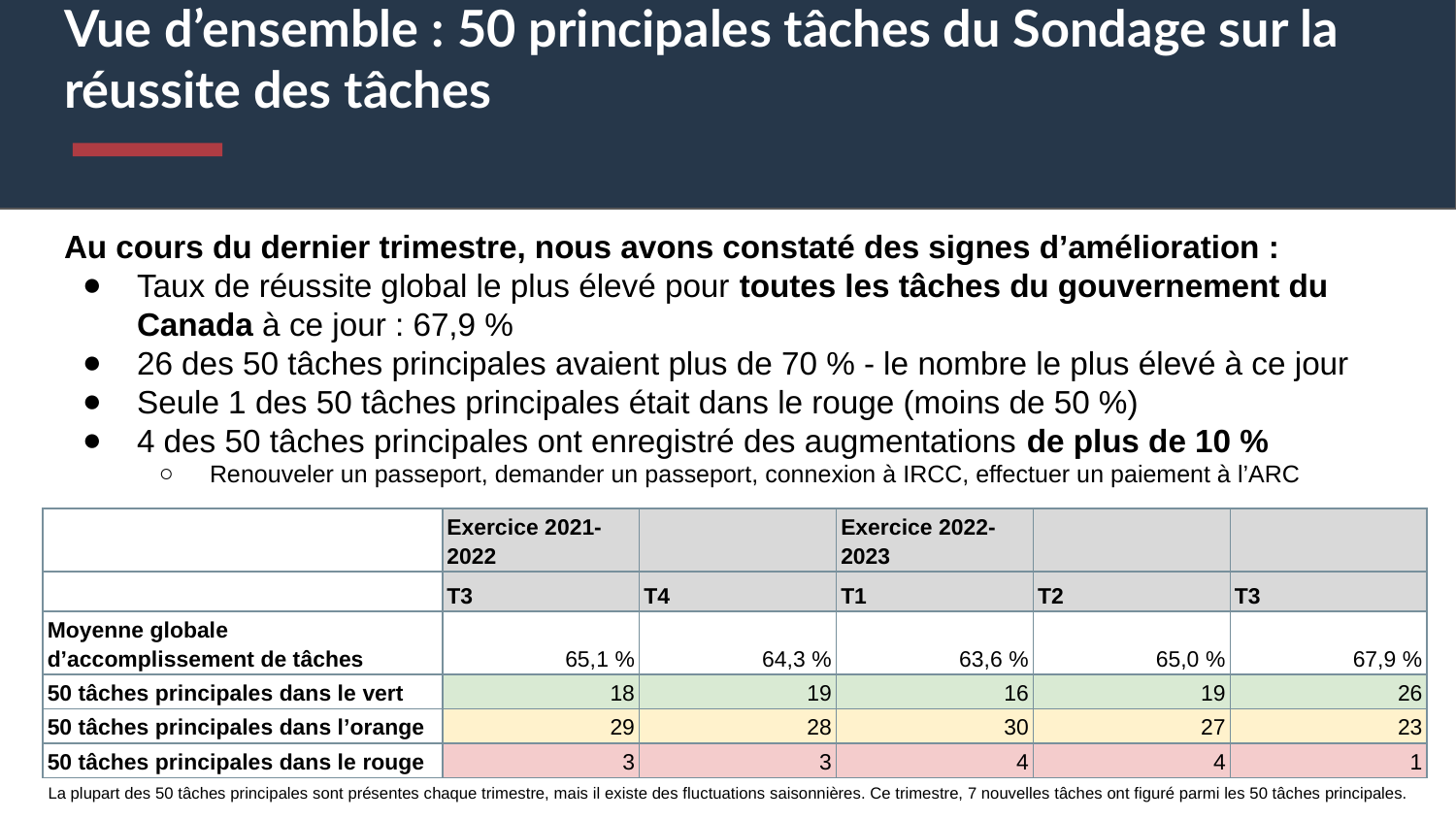

# Vue d’ensemble : 50 principales tâches du Sondage sur la réussite des tâches

Au cours du dernier trimestre, nous avons constaté des signes d’amélioration :
Taux de réussite global le plus élevé pour toutes les tâches du gouvernement du Canada à ce jour : 67,9 %
26 des 50 tâches principales avaient plus de 70 % - le nombre le plus élevé à ce jour
Seule 1 des 50 tâches principales était dans le rouge (moins de 50 %)
4 des 50 tâches principales ont enregistré des augmentations de plus de 10 %
Renouveler un passeport, demander un passeport, connexion à IRCC, effectuer un paiement à l’ARC
|  | Exercice 2021-2022 |  | Exercice 2022-2023 |  |  |
| --- | --- | --- | --- | --- | --- |
|  | T3 | T4 | T1 | T2 | T3 |
| Moyenne globale d’accomplissement de tâches | 65,1 % | 64,3 % | 63,6 % | 65,0 % | 67,9 % |
| 50 tâches principales dans le vert | 18 | 19 | 16 | 19 | 26 |
| 50 tâches principales dans l’orange | 29 | 28 | 30 | 27 | 23 |
| 50 tâches principales dans le rouge | 3 | 3 | 4 | 4 | 1 |
La plupart des 50 tâches principales sont présentes chaque trimestre, mais il existe des fluctuations saisonnières. Ce trimestre, 7 nouvelles tâches ont figuré parmi les 50 tâches principales.